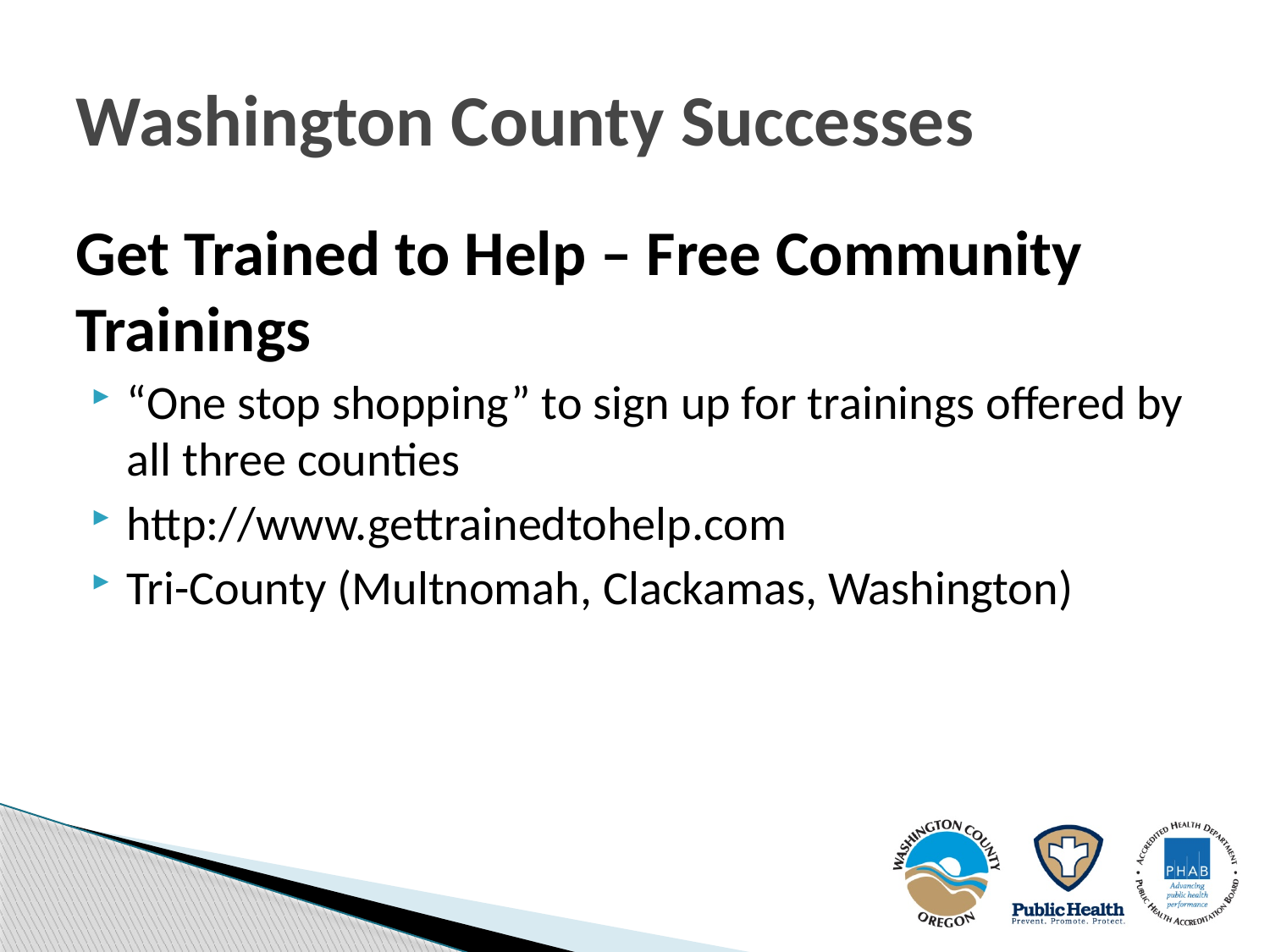

# Washington County Successes
Get Trained to Help – Free Community Trainings
“One stop shopping” to sign up for trainings offered by all three counties
http://www.gettrainedtohelp.com
Tri-County (Multnomah, Clackamas, Washington)